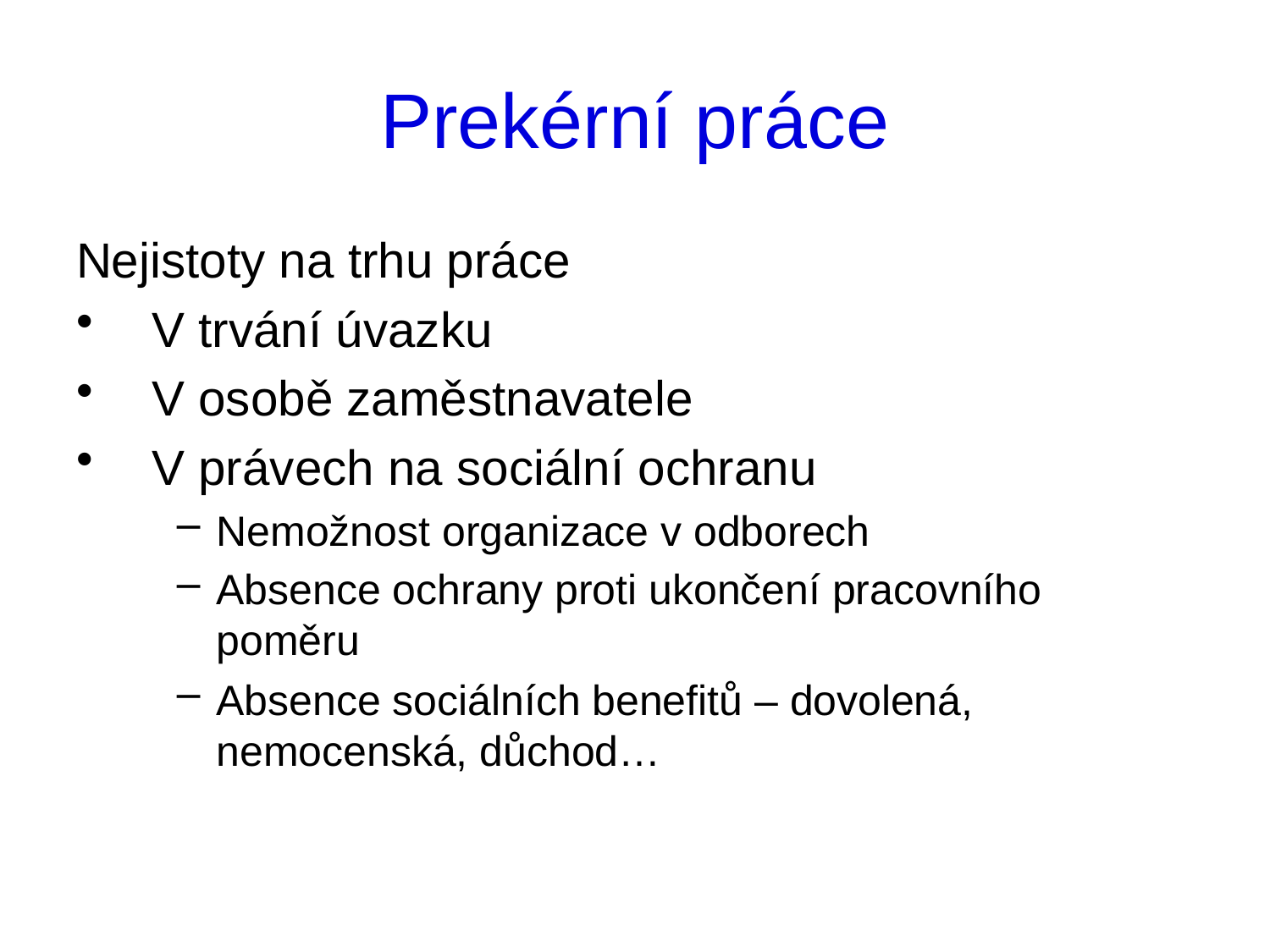

# Prekérní práce
Nejistoty na trhu práce
V trvání úvazku
V osobě zaměstnavatele
V právech na sociální ochranu
Nemožnost organizace v odborech
Absence ochrany proti ukončení pracovního poměru
Absence sociálních benefitů – dovolená, nemocenská, důchod…